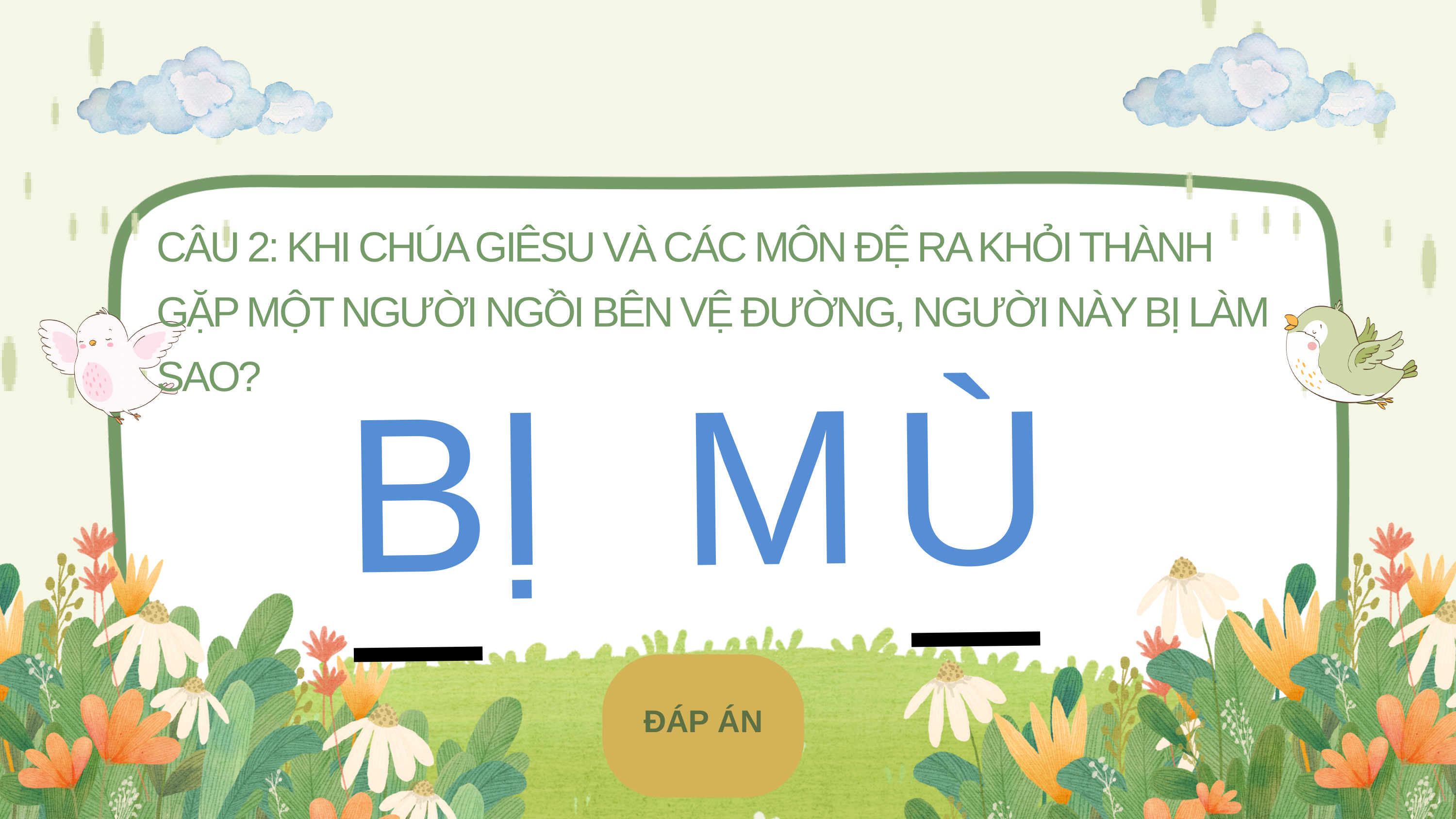

CÂU 2: KHI CHÚA GIÊSU VÀ CÁC MÔN ĐỆ RA KHỎI THÀNH  GẶP MỘT NGƯỜI NGỒI BÊN VỆ ĐƯỜNG, NGƯỜI NÀY BỊ LÀM SAO?

M
Ù
Ị
B
_
_

ĐÁP ÁN